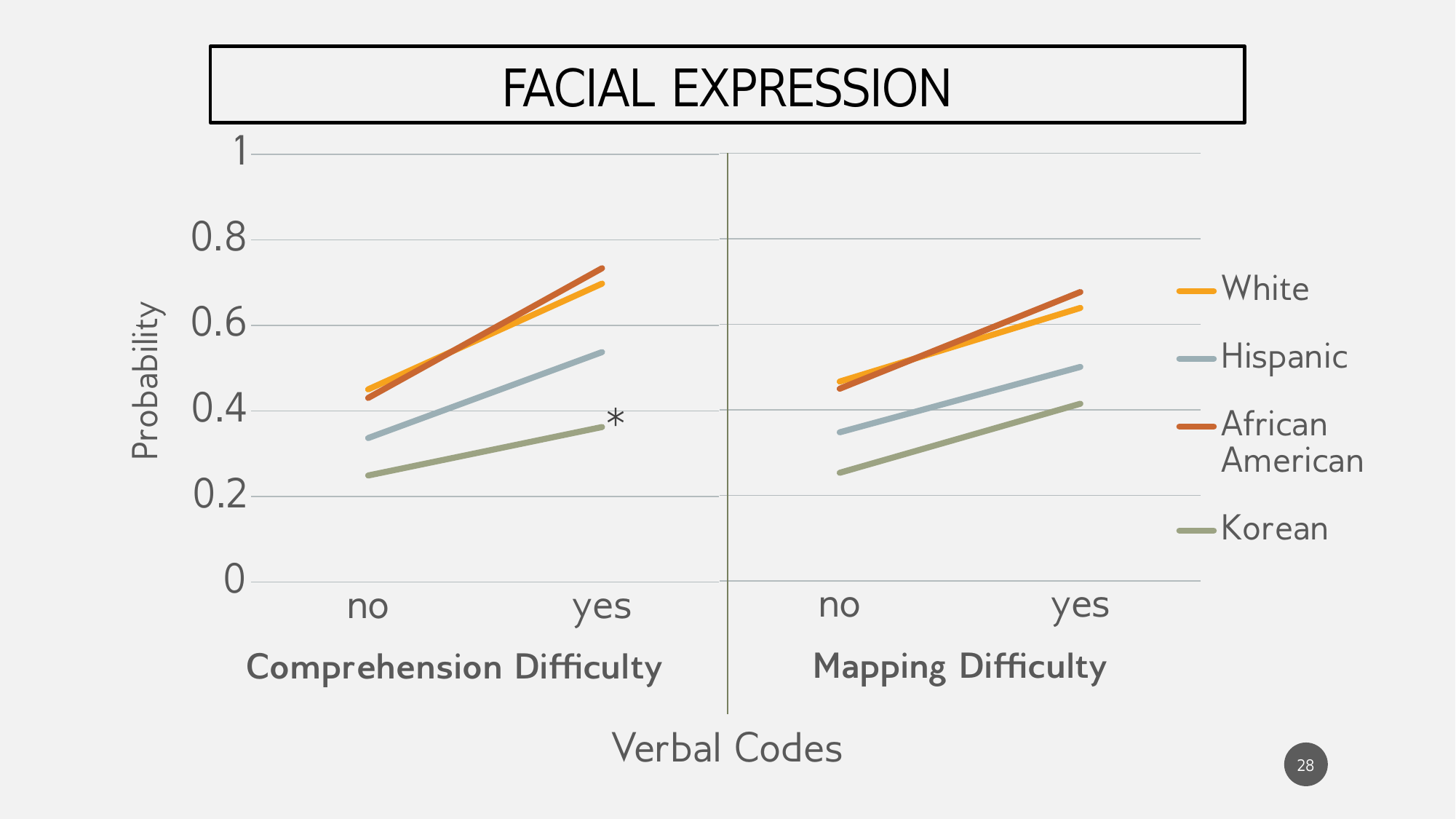

Facial Expression

### Chart

| Category | White | Hispanic | African American  | Korean |
|---|---|---|---|---|
| no | 0.466492 | 0.347793 | 0.449844 | 0.253172 |
| yes | 0.638666 | 0.500758 | 0.675913 | 0.41464 |

### Chart

| Category | White | Hispanic | African American  | Korean |
|---|---|---|---|---|
| no | 0.450512 | 0.336699 | 0.430498 | 0.249238 |
| yes | 0.697523 | 0.537599 | 0.73351 | 0.362449 |
Verbal Codes
28